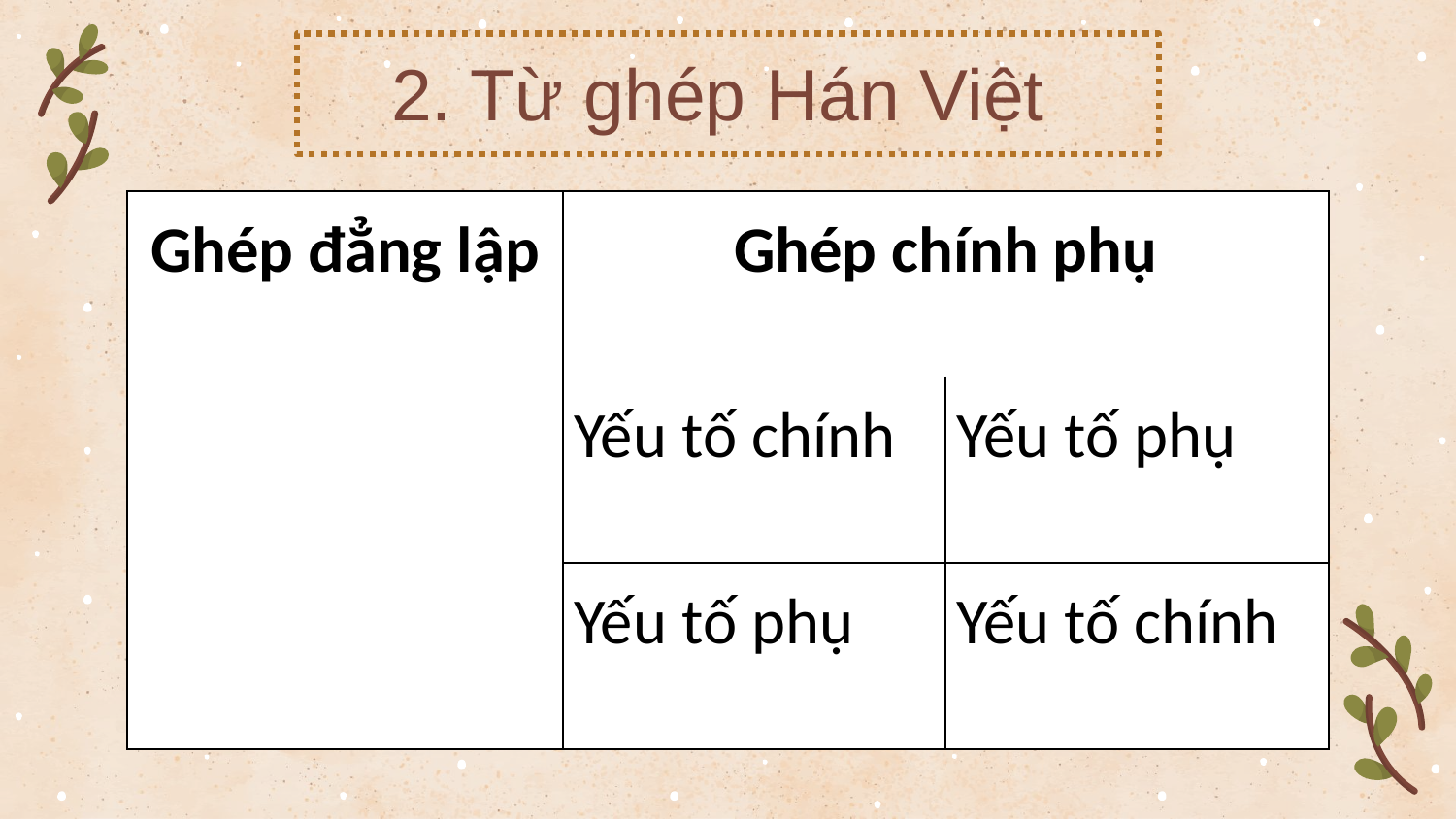

# 2. Từ ghép Hán Việt
| Ghép đẳng lập | Ghép chính phụ |  |
| --- | --- | --- |
|  | Yếu tố chính | Yếu tố phụ |
|  | Yếu tố phụ | Yếu tố chính |